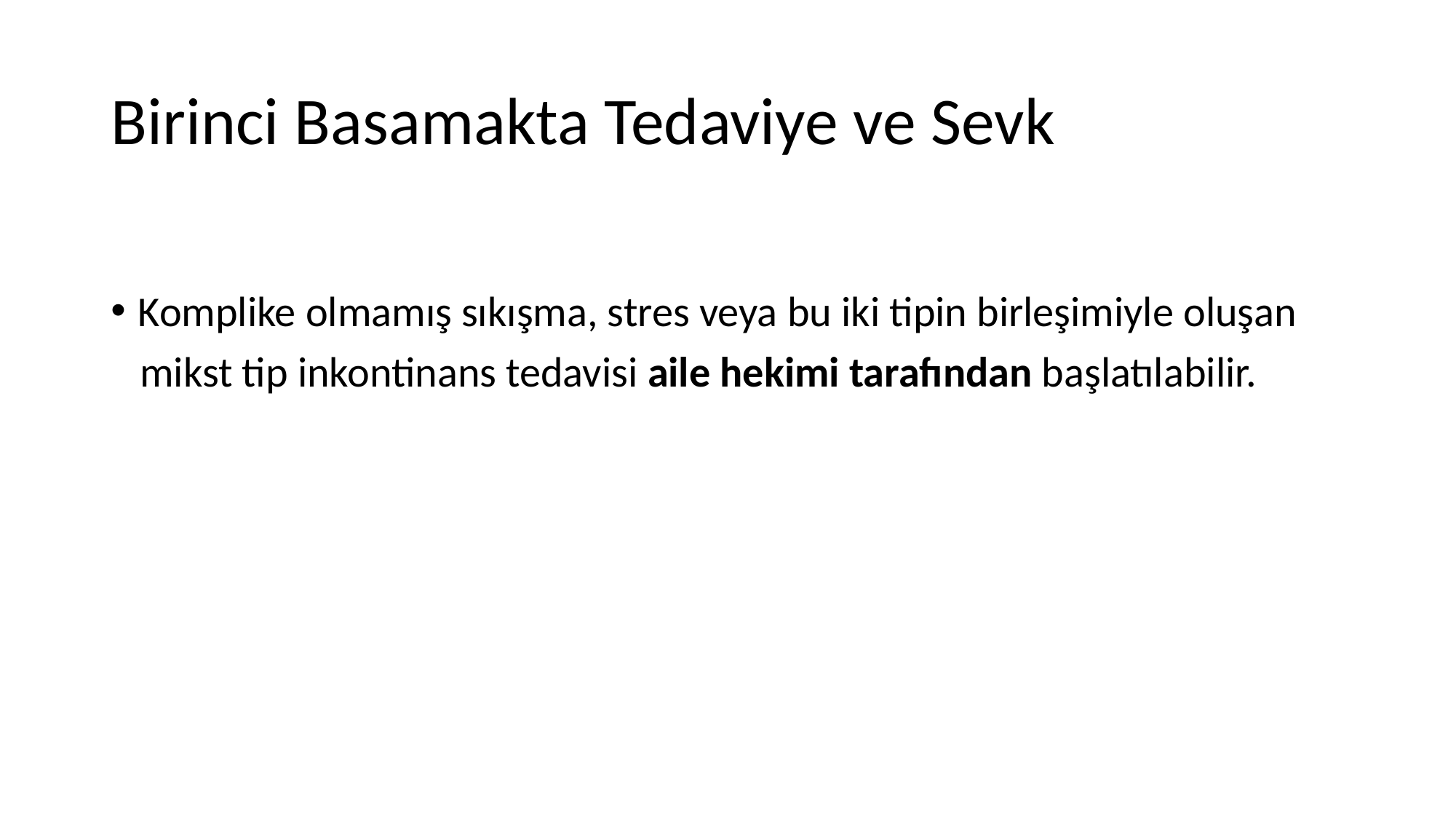

# Birinci Basamakta Tedaviye ve Sevk

Komplike olmamış sıkışma, stres veya bu iki tipin birleşimiyle oluşan
   mikst tip inkontinans tedavisi aile hekimi tarafından başlatılabilir.